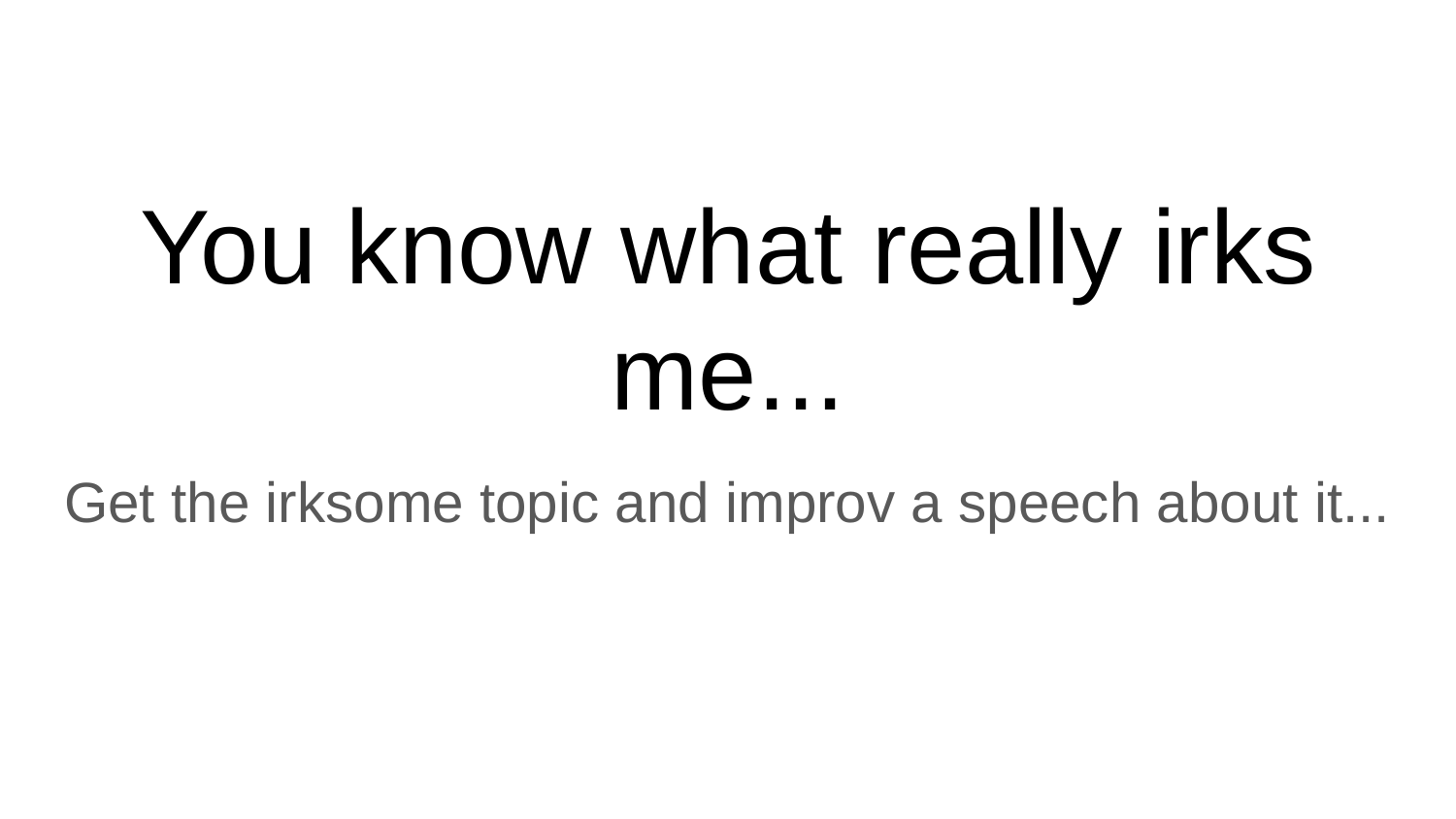

# You know what really irks me...
Get the irksome topic and improv a speech about it...